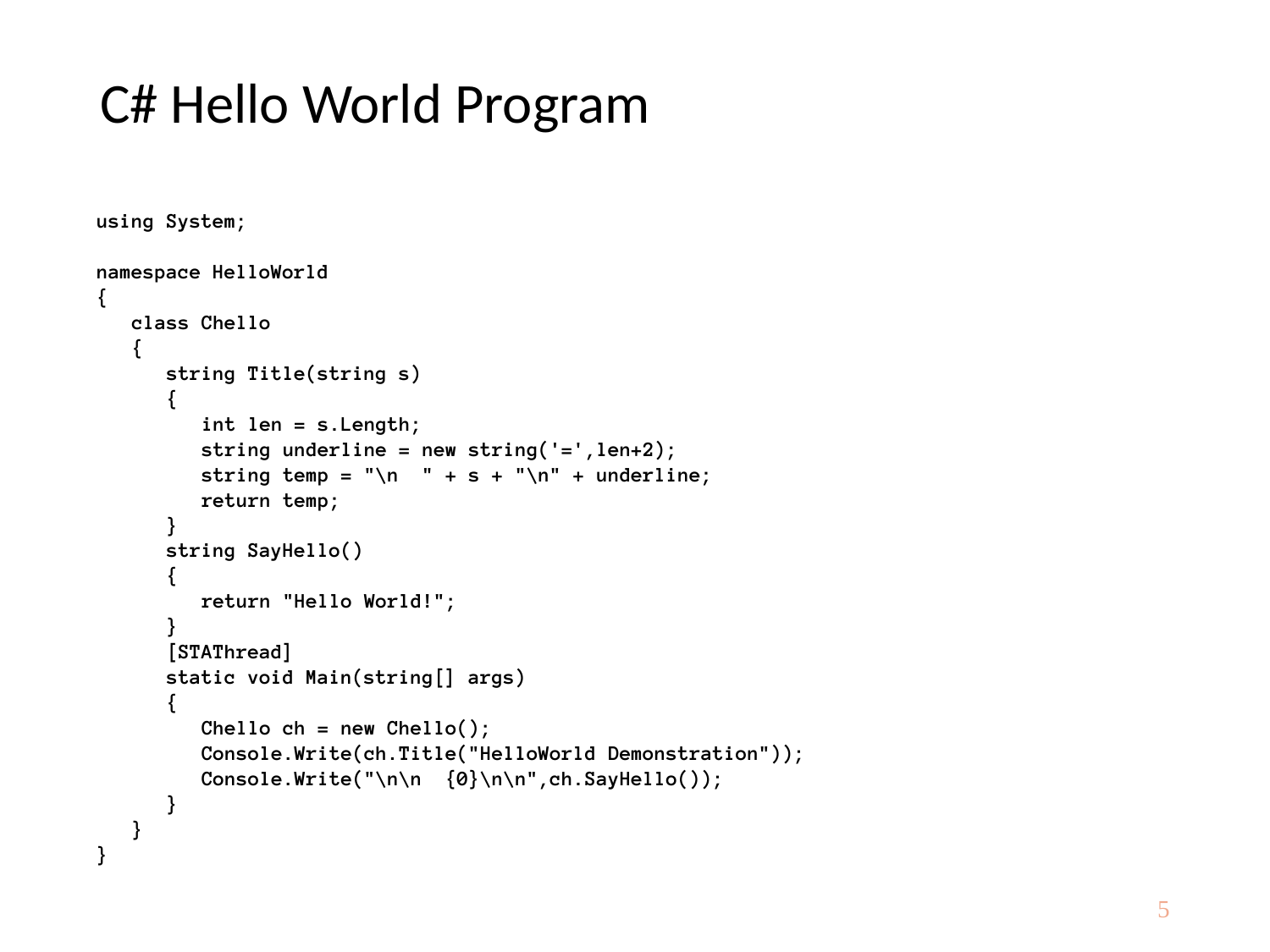

# C# Hello World Program

using System;

namespace HelloWorld
{
   class Chello
   {
      string Title(string s)
      {
         int len = s.Length;
         string underline = new string('=',len+2);
         string temp = "\n  " + s + "\n" + underline;
         return temp;
      }
      string SayHello()
      {
         return "Hello World!";
      }
      [STAThread]
      static void Main(string[] args)
      {
         Chello ch = new Chello();
         Console.Write(ch.Title("HelloWorld Demonstration"));
         Console.Write("\n\n  {0}\n\n",ch.SayHello());
      }
   }
}
5